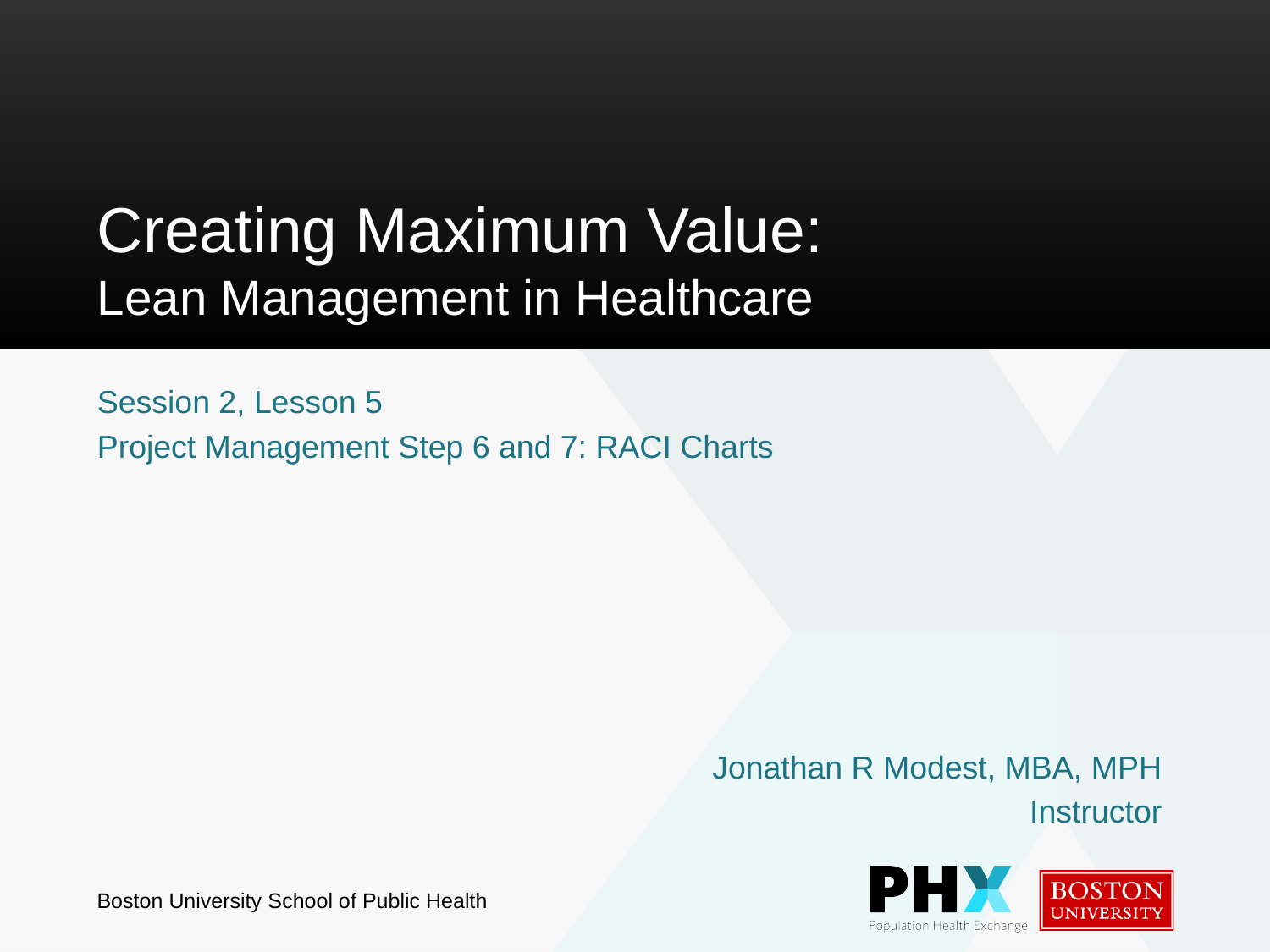

# Creating Maximum Value: Lean Management in Healthcare
Session 2, Lesson 5
Project Management Step 6 and 7: RACI Charts
Jonathan R Modest, MBA, MPH
Instructor